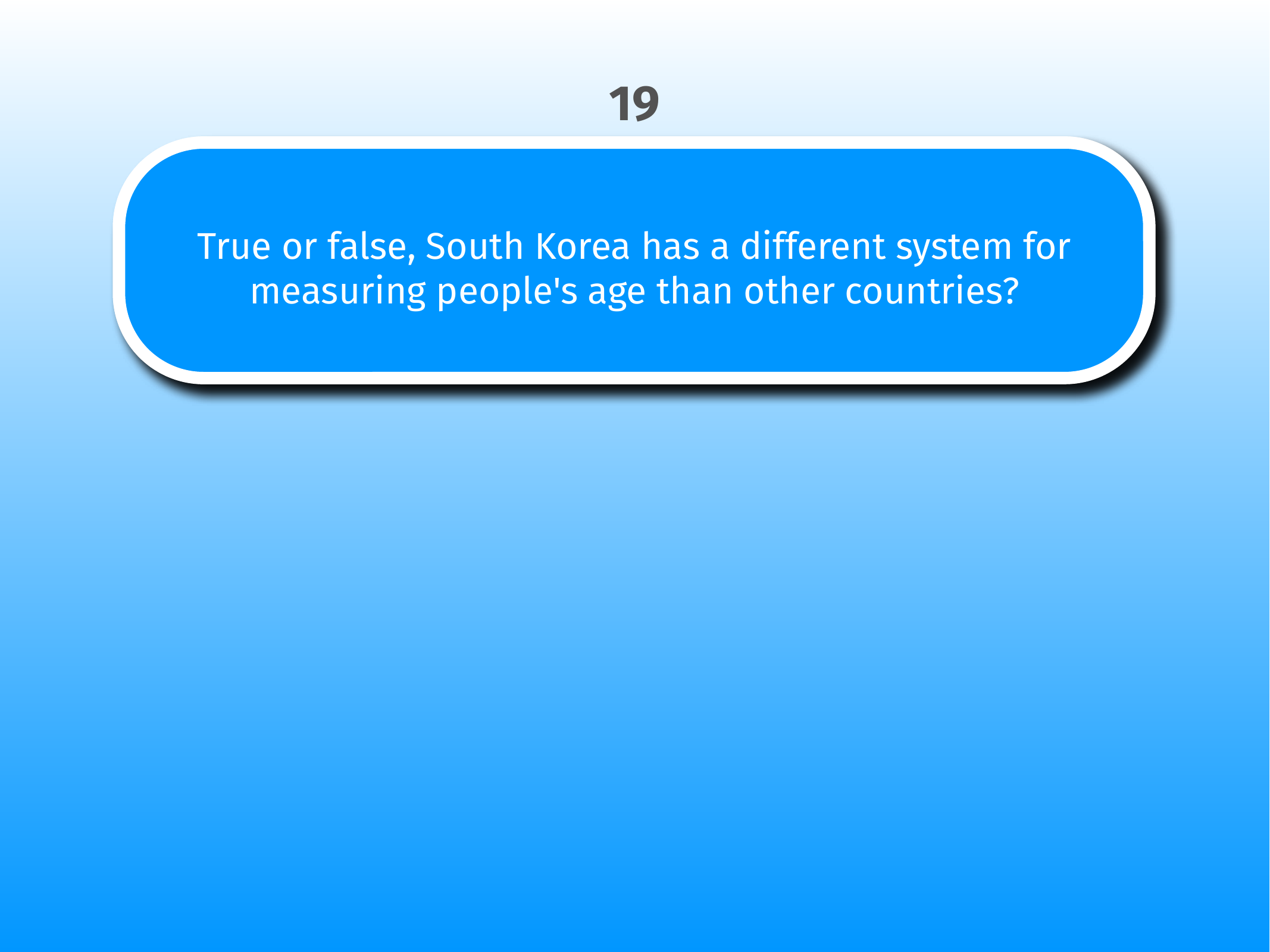

19

# True or false, South Korea has a different system for measuring people's age than other countries?